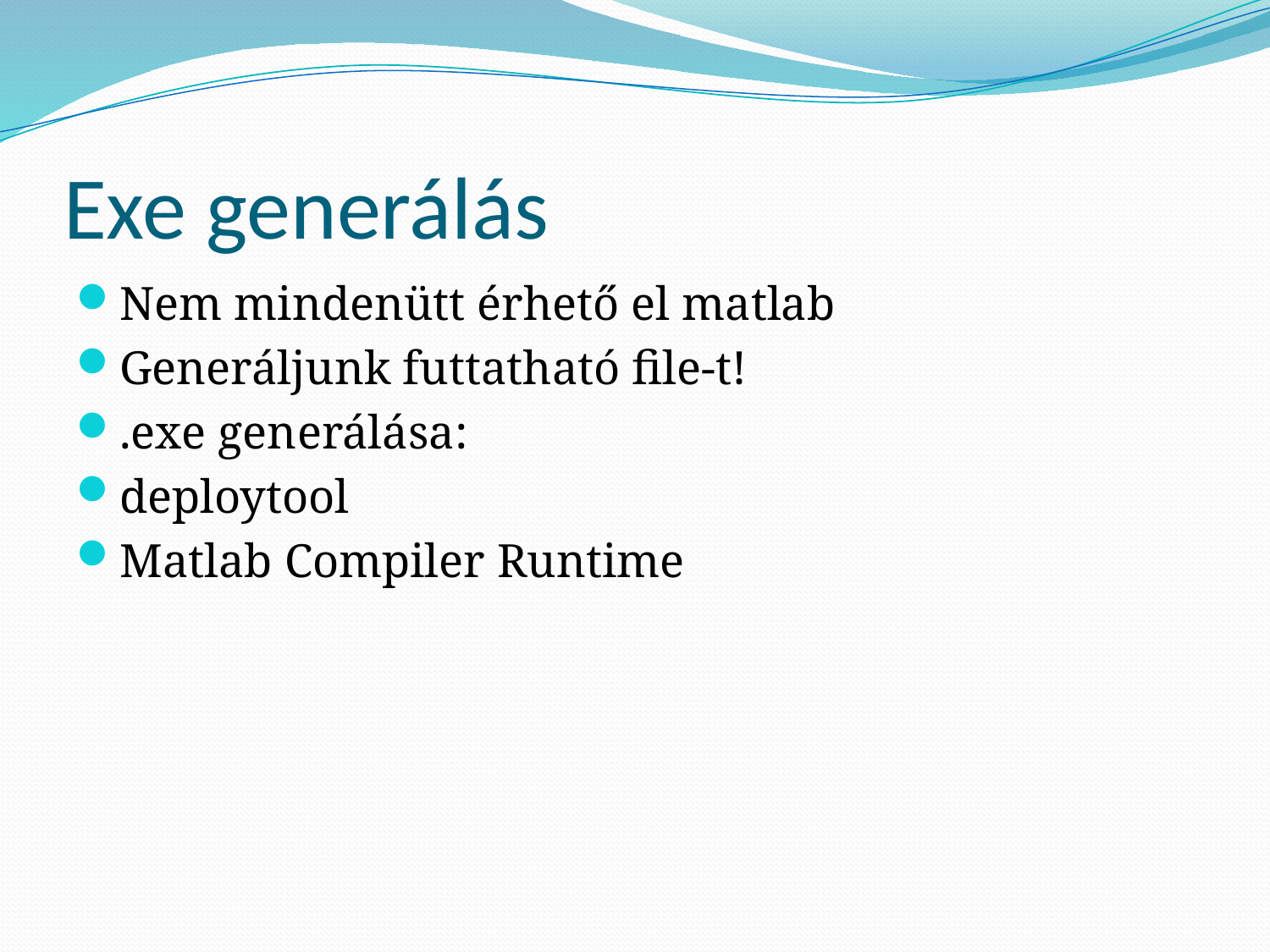

# Exe generálás
Nem mindenütt érhető el matlab
Generáljunk futtatható file-t!
.exe generálása:
deploytool
Matlab Compiler Runtime